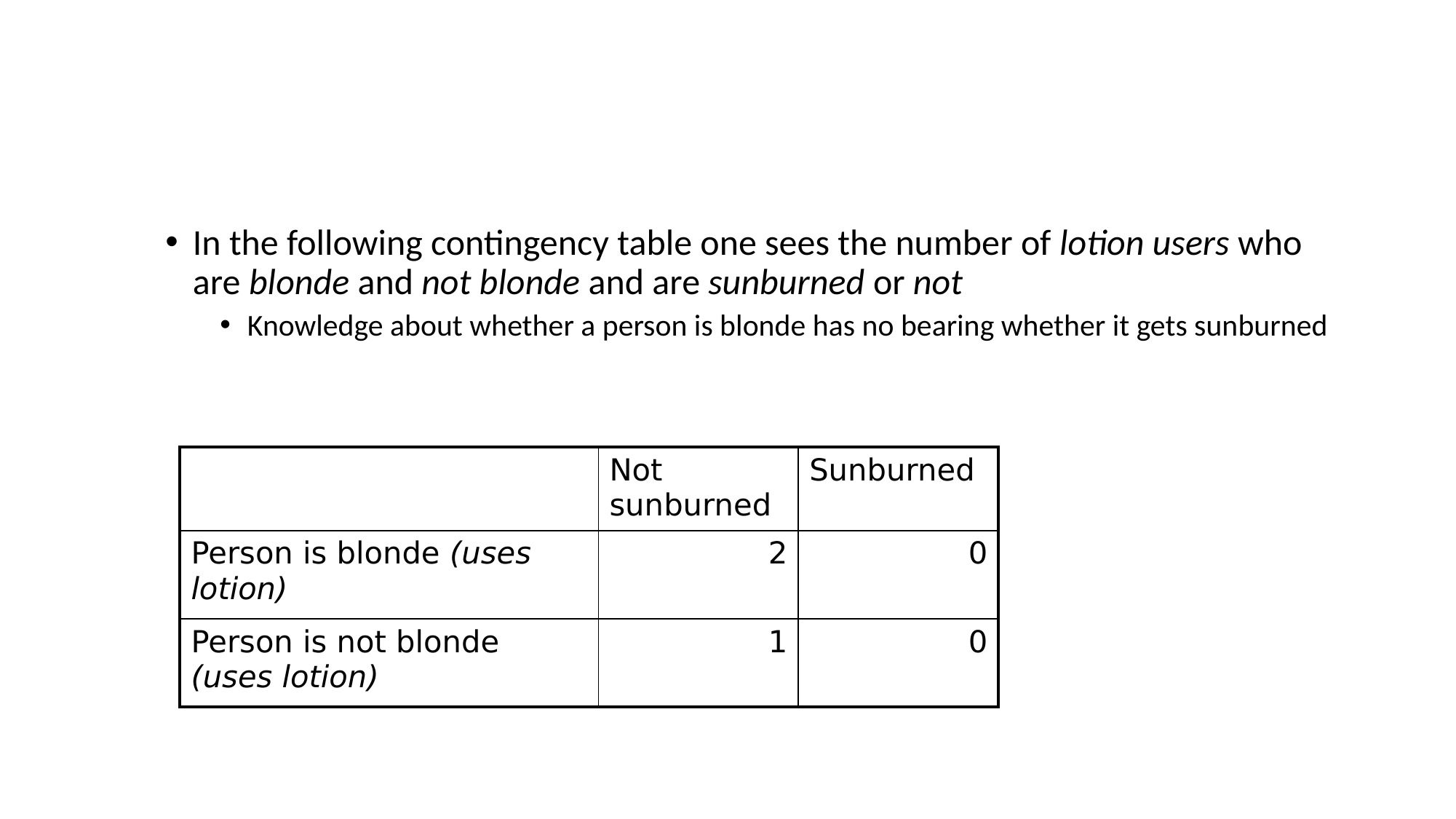

#
In the following contingency table one sees the number of lotion users who are blonde and not blonde and are sunburned or not
Knowledge about whether a person is blonde has no bearing whether it gets sunburned

|  | Not sunburned | Sunburned |
| --- | --- | --- |
| Person is blonde (uses lotion) | 2 | 0 |
| Person is not blonde (uses lotion) | 1 | 0 |